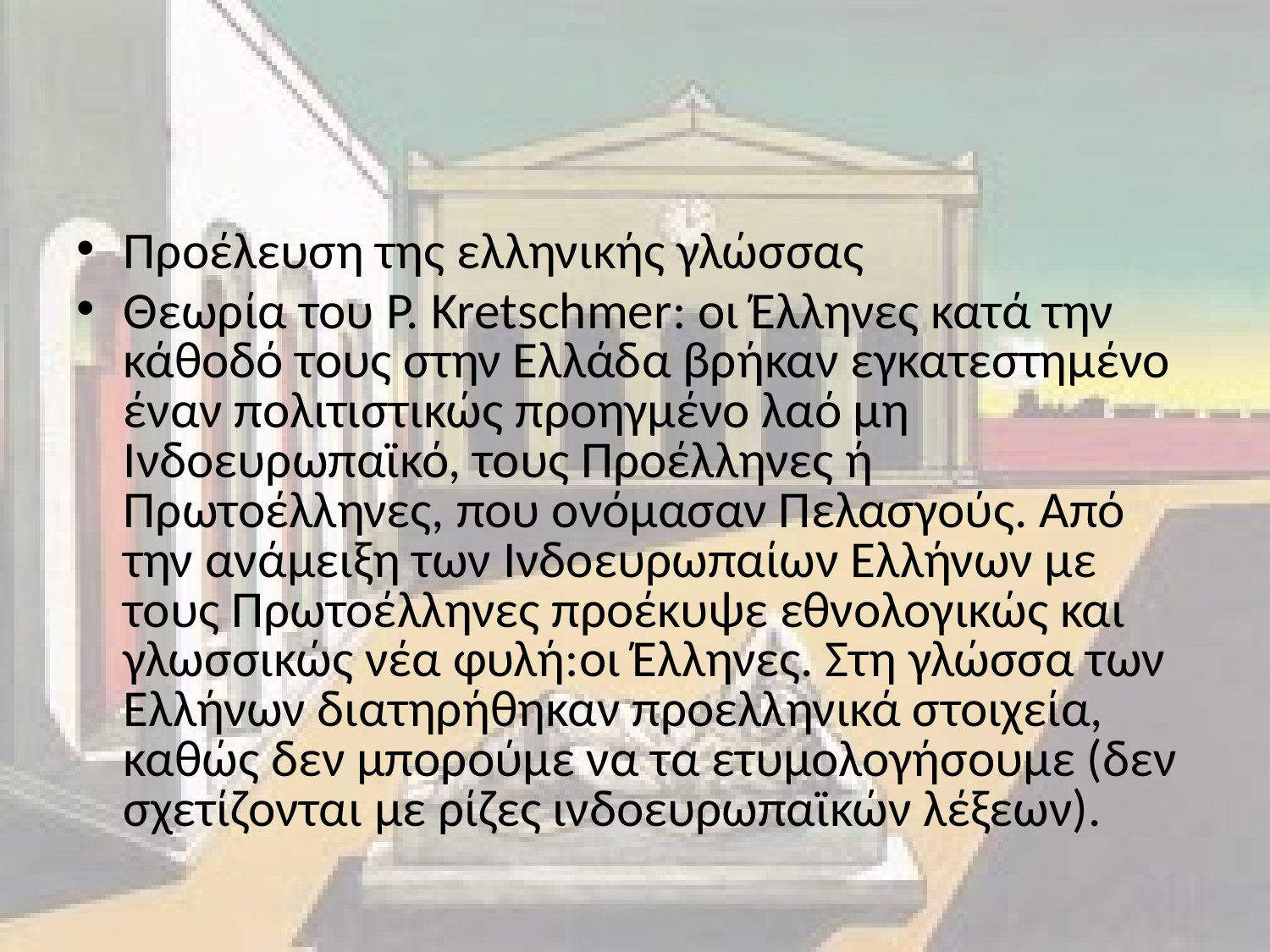

#
Προέλευση της ελληνικής γλώσσας
Θεωρία του P. Kretschmer: οι Έλληνες κατά την κάθοδό τους στην Ελλάδα βρήκαν εγκατεστημένο έναν πολιτιστικώς προηγμένο λαό μη Ινδοευρωπαϊκό, τους Προέλληνες ή Πρωτοέλληνες, που ονόμασαν Πελασγούς. Από την ανάμειξη των Ινδοευρωπαίων Ελλήνων με τους Πρωτοέλληνες προέκυψε εθνολογικώς και γλωσσικώς νέα φυλή:οι Έλληνες. Στη γλώσσα των Ελλήνων διατηρήθηκαν προελληνικά στοιχεία, καθώς δεν μπορούμε να τα ετυμολογήσουμε (δεν σχετίζονται με ρίζες ινδοευρωπαϊκών λέξεων).